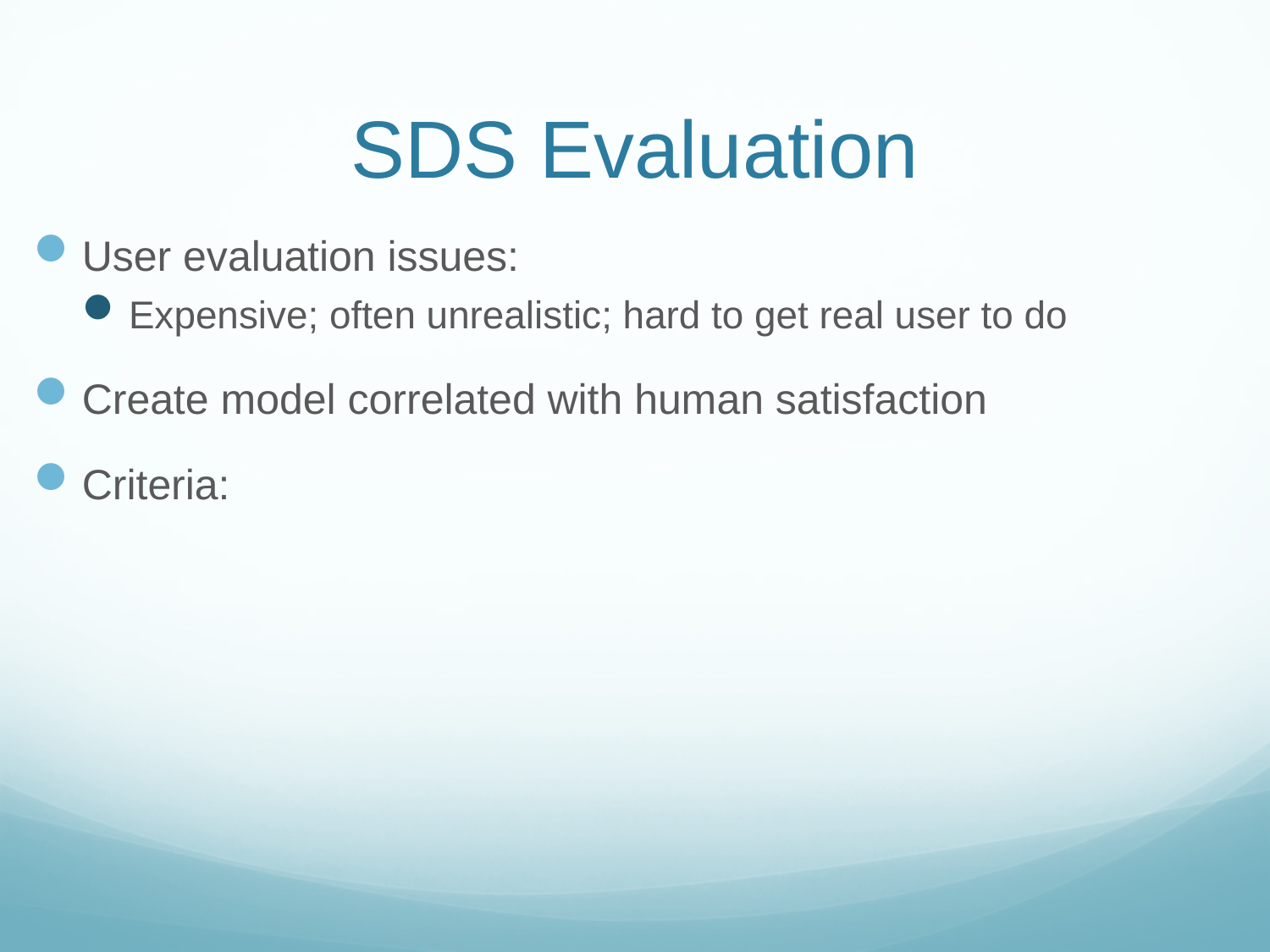

# SDS Evaluation
User evaluation issues:
Expensive; often unrealistic; hard to get real user to do
Create model correlated with human satisfaction
Criteria: